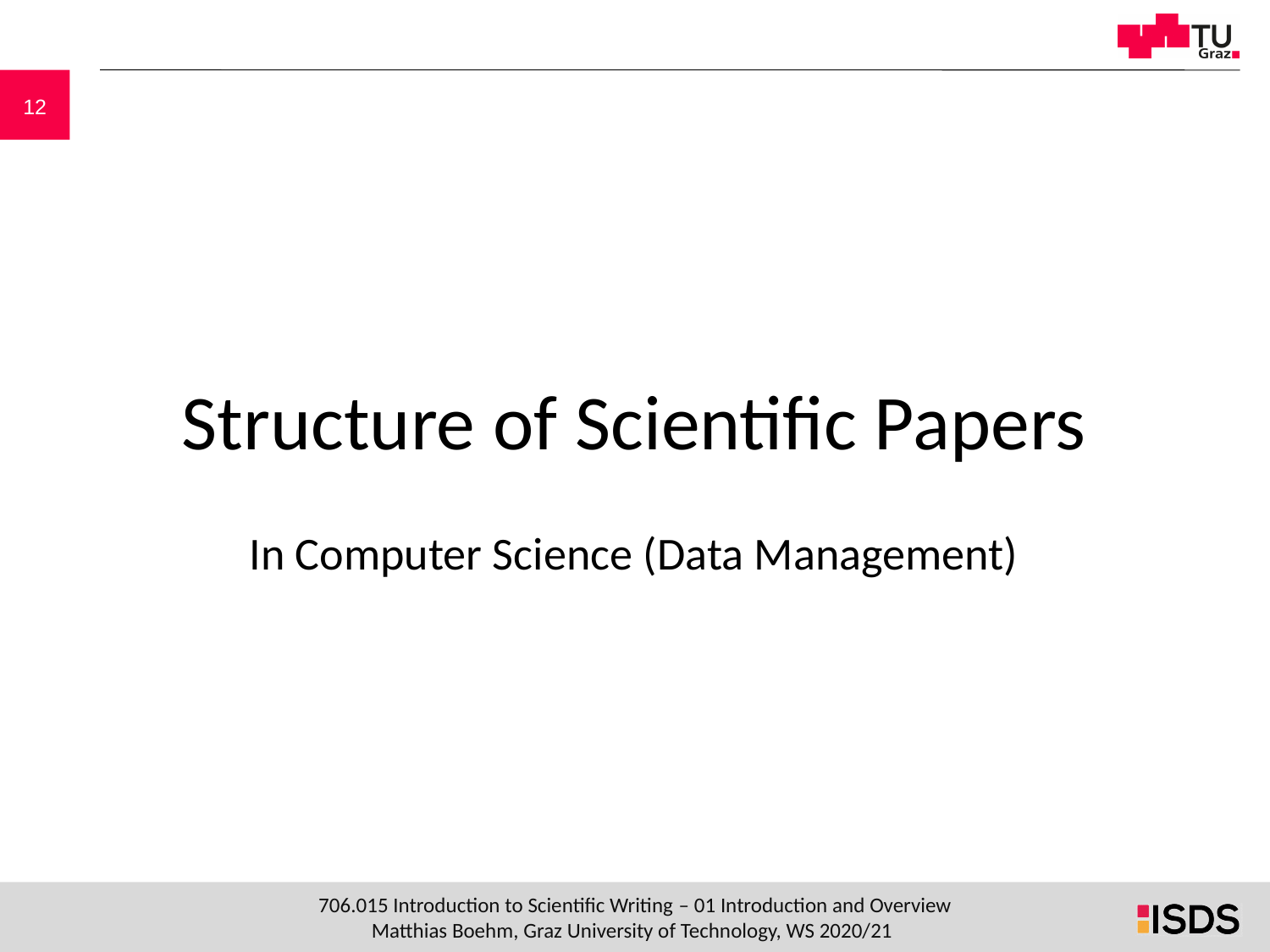

# Structure of Scientific Papers
In Computer Science (Data Management)